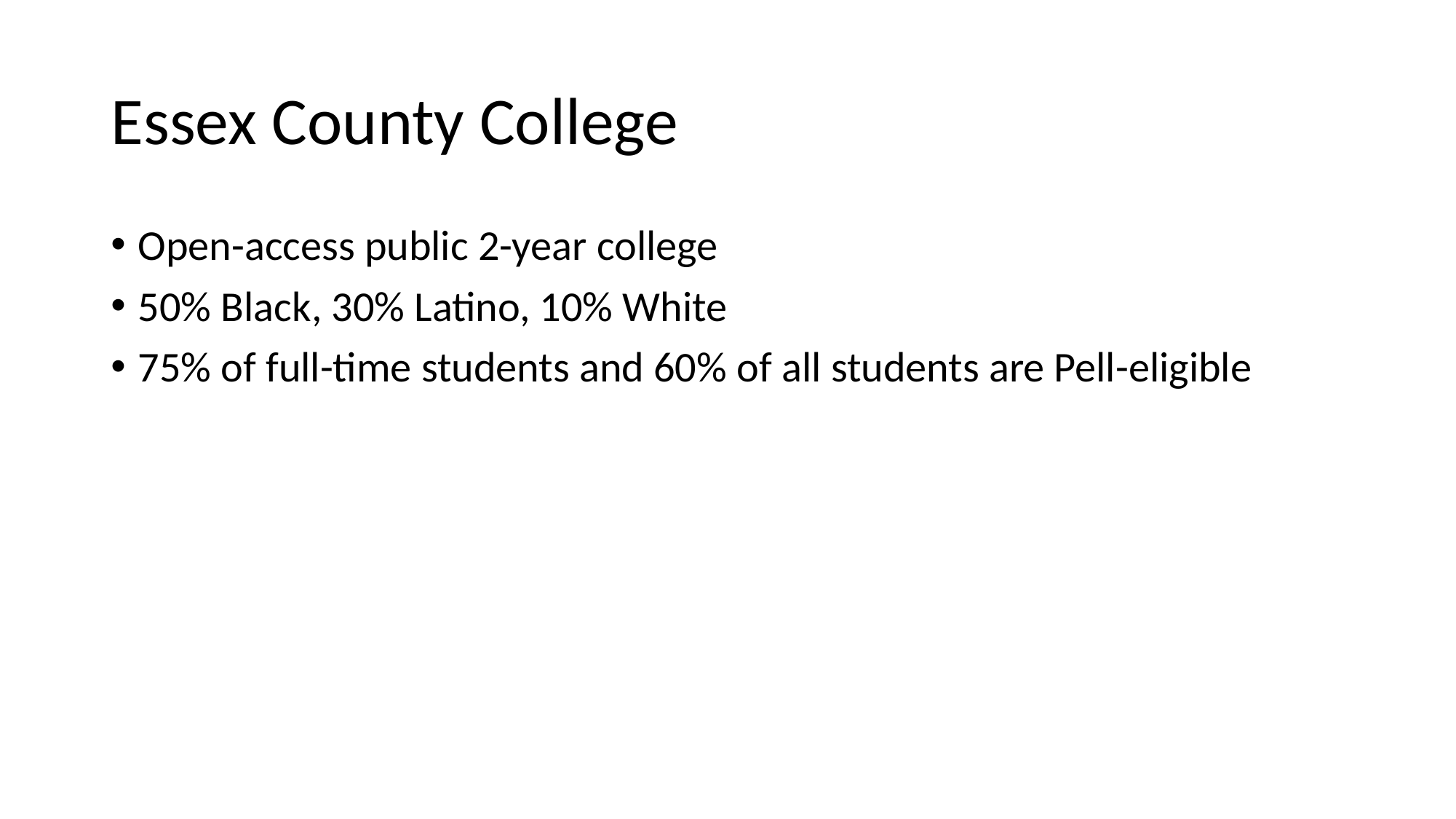

# Essex County College
Open-access public 2-year college
50% Black, 30% Latino, 10% White
75% of full-time students and 60% of all students are Pell-eligible